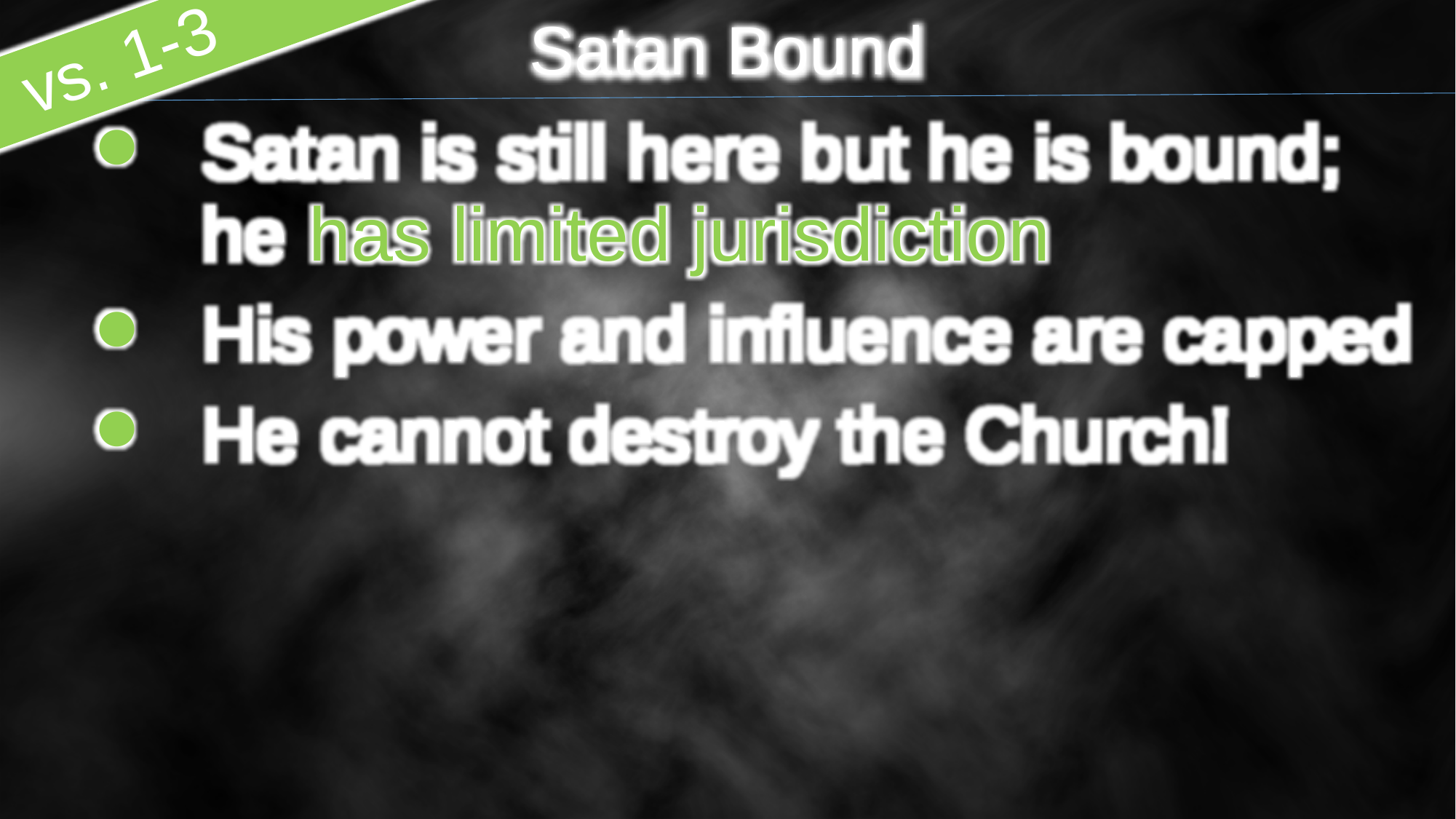

Satan Bound
  vs. 1-3
Satan is still here but he is bound; he has limited jurisdiction
His power and influence are capped
He cannot destroy the Church!